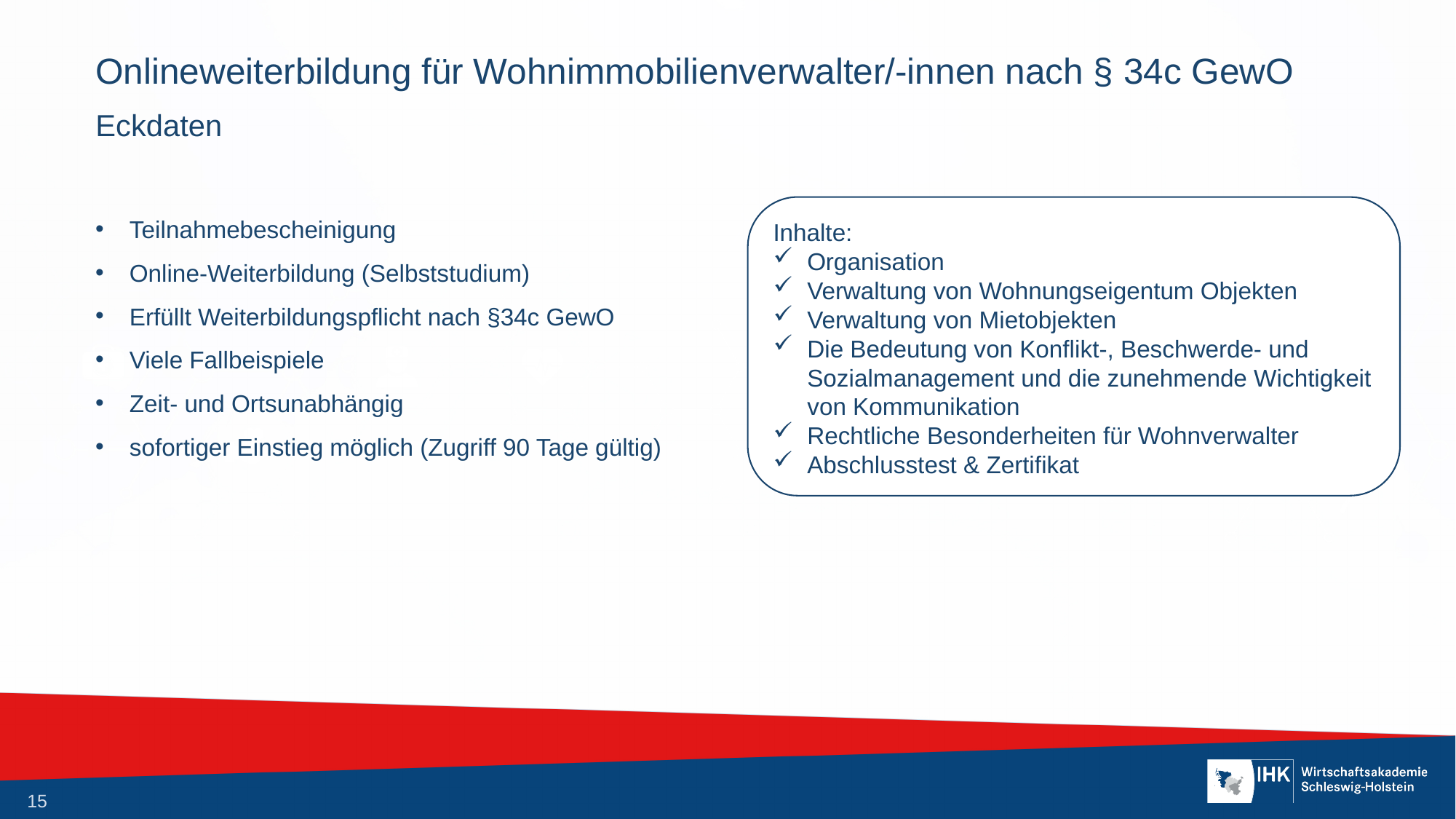

# Onlineweiterbildung für Wohnimmobilienverwalter/-innen nach § 34c GewO
Eckdaten
Teilnahmebescheinigung
Online-Weiterbildung (Selbststudium)
Erfüllt Weiterbildungspflicht nach §34c GewO
Viele Fallbeispiele
Zeit- und Ortsunabhängig
sofortiger Einstieg möglich (Zugriff 90 Tage gültig)

Inhalte:
Organisation
Verwaltung von Wohnungseigentum Objekten
Verwaltung von Mietobjekten
Die Bedeutung von Konflikt-, Beschwerde- und
Sozialmanagement und die zunehmende Wichtigkeit
von Kommunikation
Rechtliche Besonderheiten für Wohnverwalter
Abschlusstest & Zertifikat